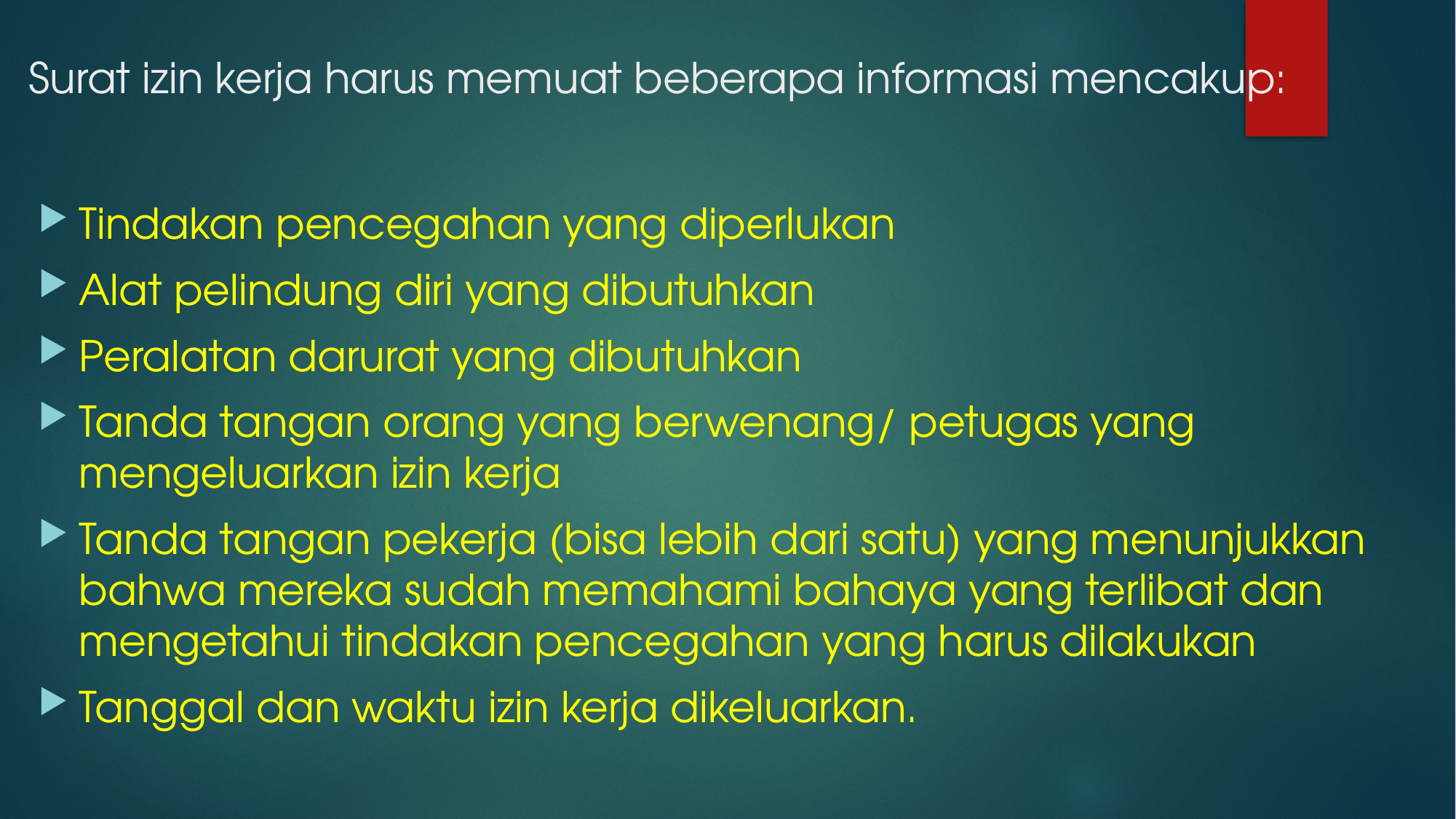

# Surat izin kerja harus memuat beberapa informasi mencakup:
Tindakan pencegahan yang diperlukan
Alat pelindung diri yang dibutuhkan
Peralatan darurat yang dibutuhkan
Tanda tangan orang yang berwenang/ petugas yang mengeluarkan izin kerja
Tanda tangan pekerja (bisa lebih dari satu) yang menunjukkan bahwa mereka sudah memahami bahaya yang terlibat dan mengetahui tindakan pencegahan yang harus dilakukan
Tanggal dan waktu izin kerja dikeluarkan.